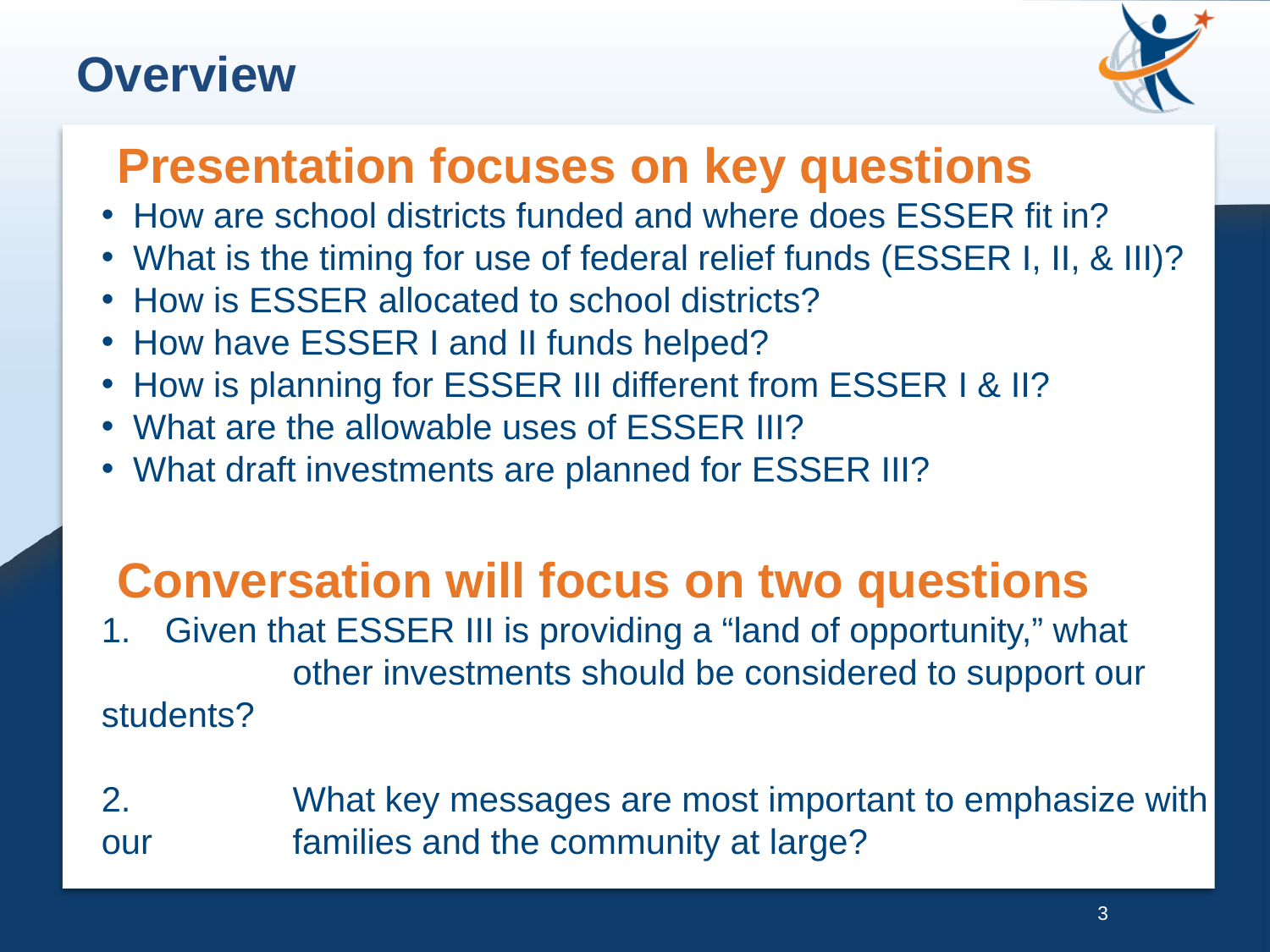

Overview
Presentation focuses on key questions
How are school districts funded and where does ESSER fit in?
What is the timing for use of federal relief funds (ESSER I, II, & III)?
How is ESSER allocated to school districts?
How have ESSER I and II funds helped?
How is planning for ESSER III different from ESSER I & II?
What are the allowable uses of ESSER III?
What draft investments are planned for ESSER III?

Conversation will focus on two questions
Given that ESSER III is providing a “land of opportunity,” what
	other investments should be considered to support our students?

2. 	What key messages are most important to emphasize with our 	families and the community at large?